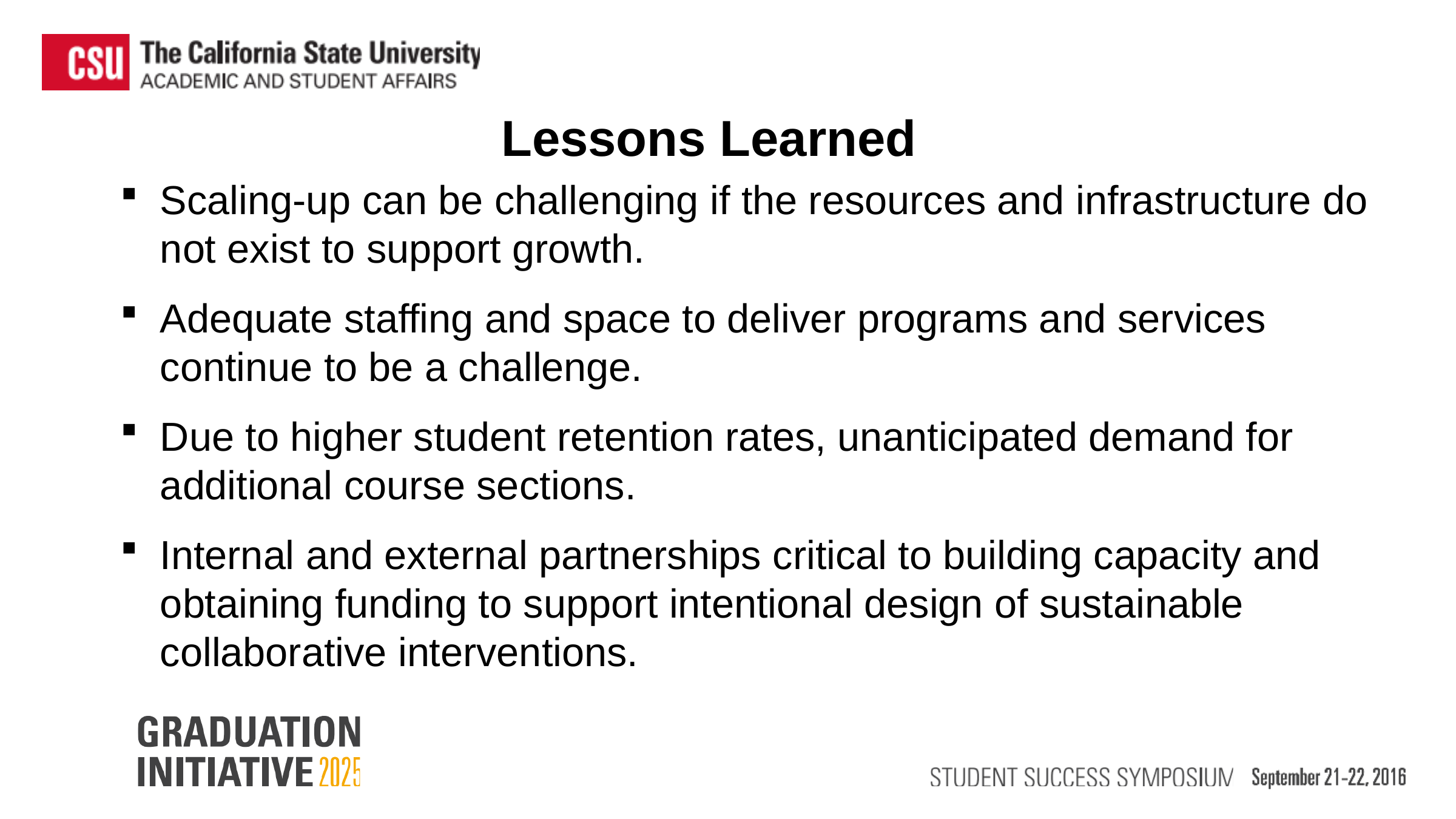

Lessons Learned
Scaling-up can be challenging if the resources and infrastructure do not exist to support growth.

Adequate staffing and space to deliver programs and services continue to be a challenge.

Due to higher student retention rates, unanticipated demand for additional course sections.

Internal and external partnerships critical to building capacity and obtaining funding to support intentional design of sustainable collaborative interventions.